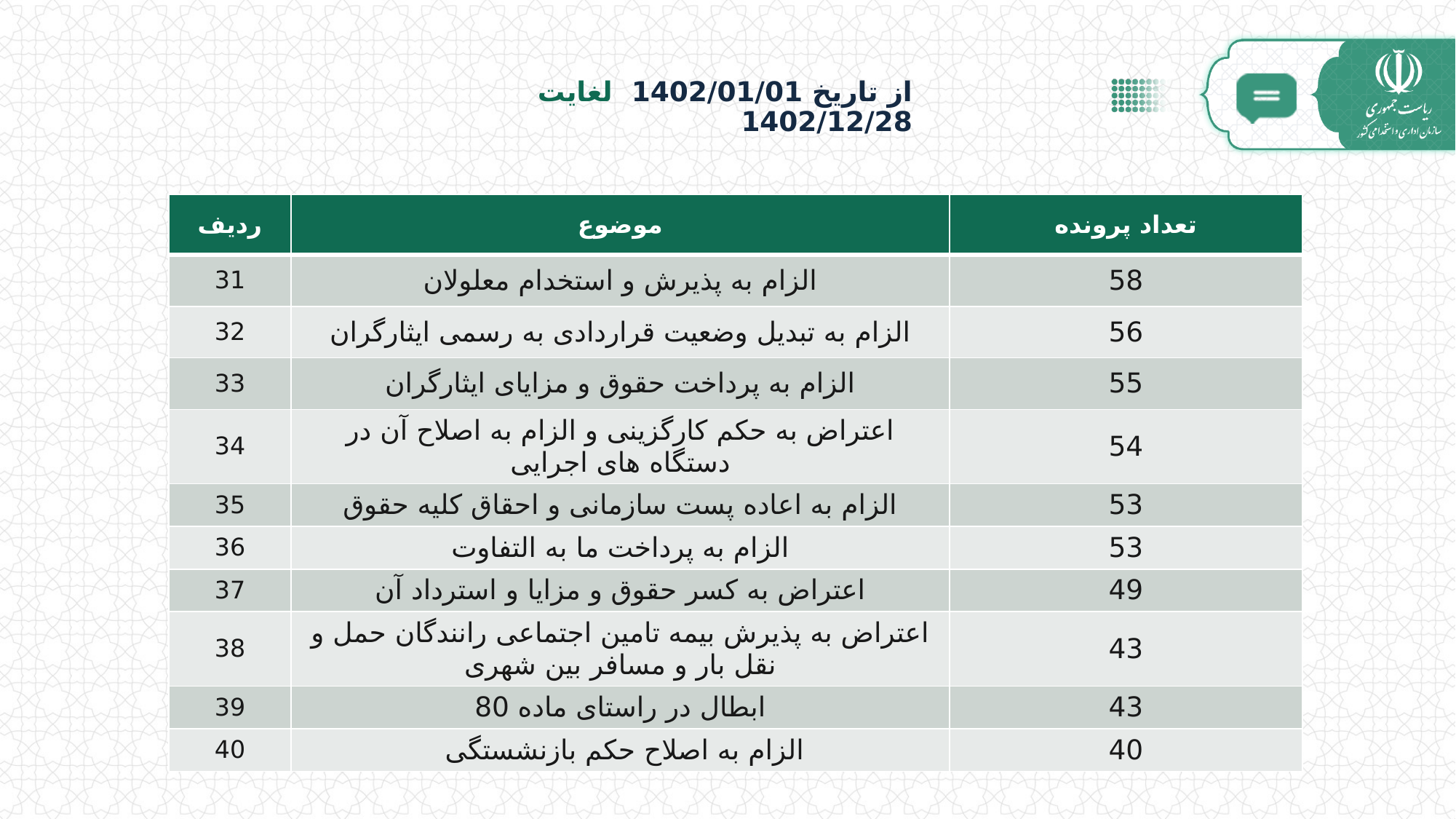

# از تاریخ 1402/01/01  لغایت  1402/12/28
| ردیف | موضوع | تعداد پرونده |
| --- | --- | --- |
| 31 | الزام به پذیرش و استخدام معلولان | 58 |
| 32 | الزام به تبدیل وضعیت قراردادی به رسمی ایثارگران | 56 |
| 33 | الزام به پرداخت حقوق و مزایای ایثارگران | 55 |
| 34 | اعتراض به حکم کارگزینی و الزام به اصلاح آن در دستگاه های اجرایی | 54 |
| 35 | الزام به اعاده پست سازمانی و احقاق کلیه حقوق | 53 |
| 36 | الزام به پرداخت ما به التفاوت | 53 |
| 37 | اعتراض به کسر حقوق و مزایا و استرداد آن | 49 |
| 38 | اعتراض به پذیرش بیمه تامین اجتماعی رانندگان حمل و نقل بار و مسافر بین شهری | 43 |
| 39 | ابطال در راستای ماده 80 | 43 |
| 40 | الزام به اصلاح حکم بازنشستگی | 40 |